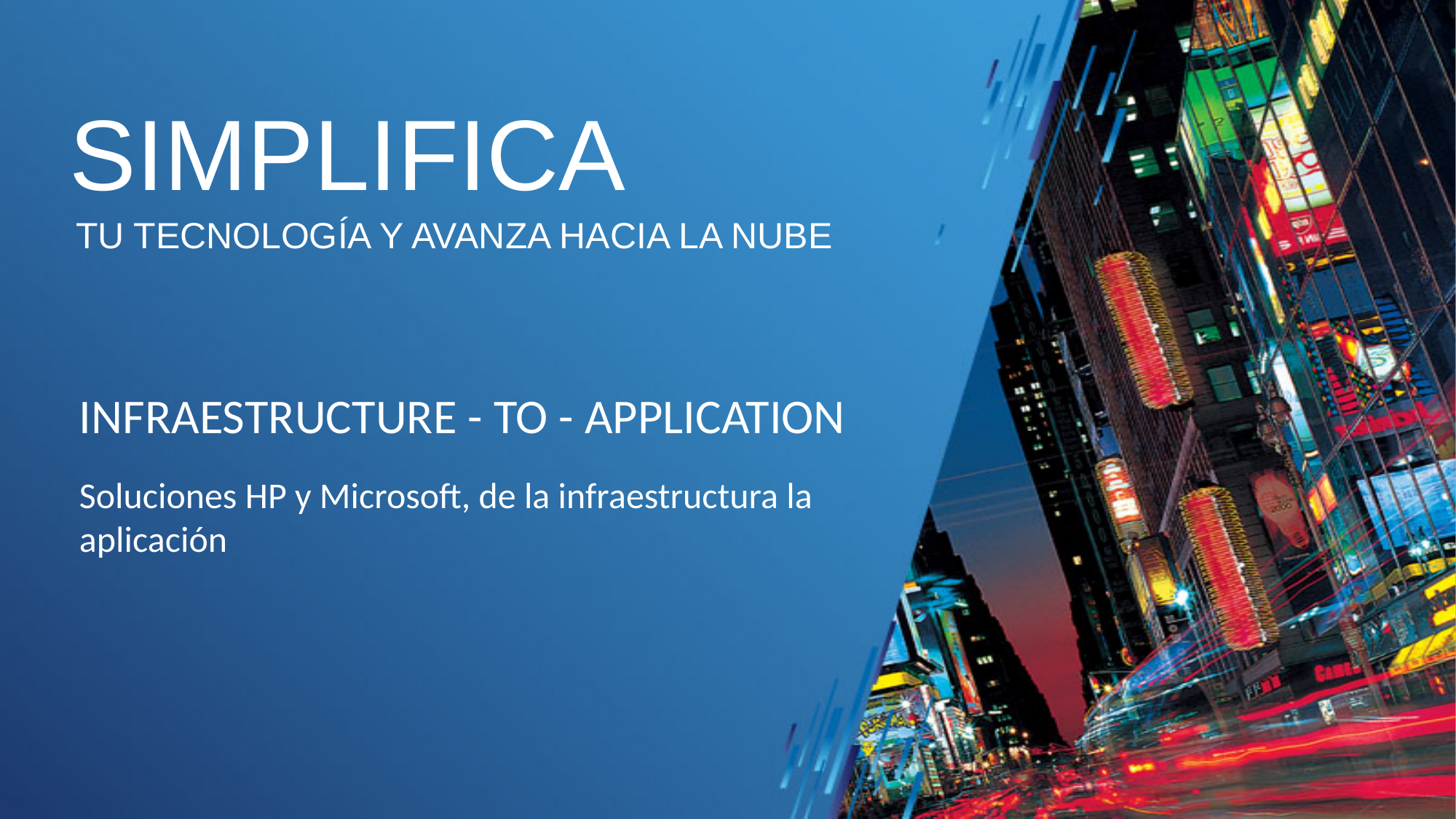

SIMPLIFICA
TU TECNOLOGÍA Y AVANZA HACIA LA NUBE
INFRAESTRUCTURE - TO - APPLICATION

Soluciones HP y Microsoft, de la infraestructura la aplicación